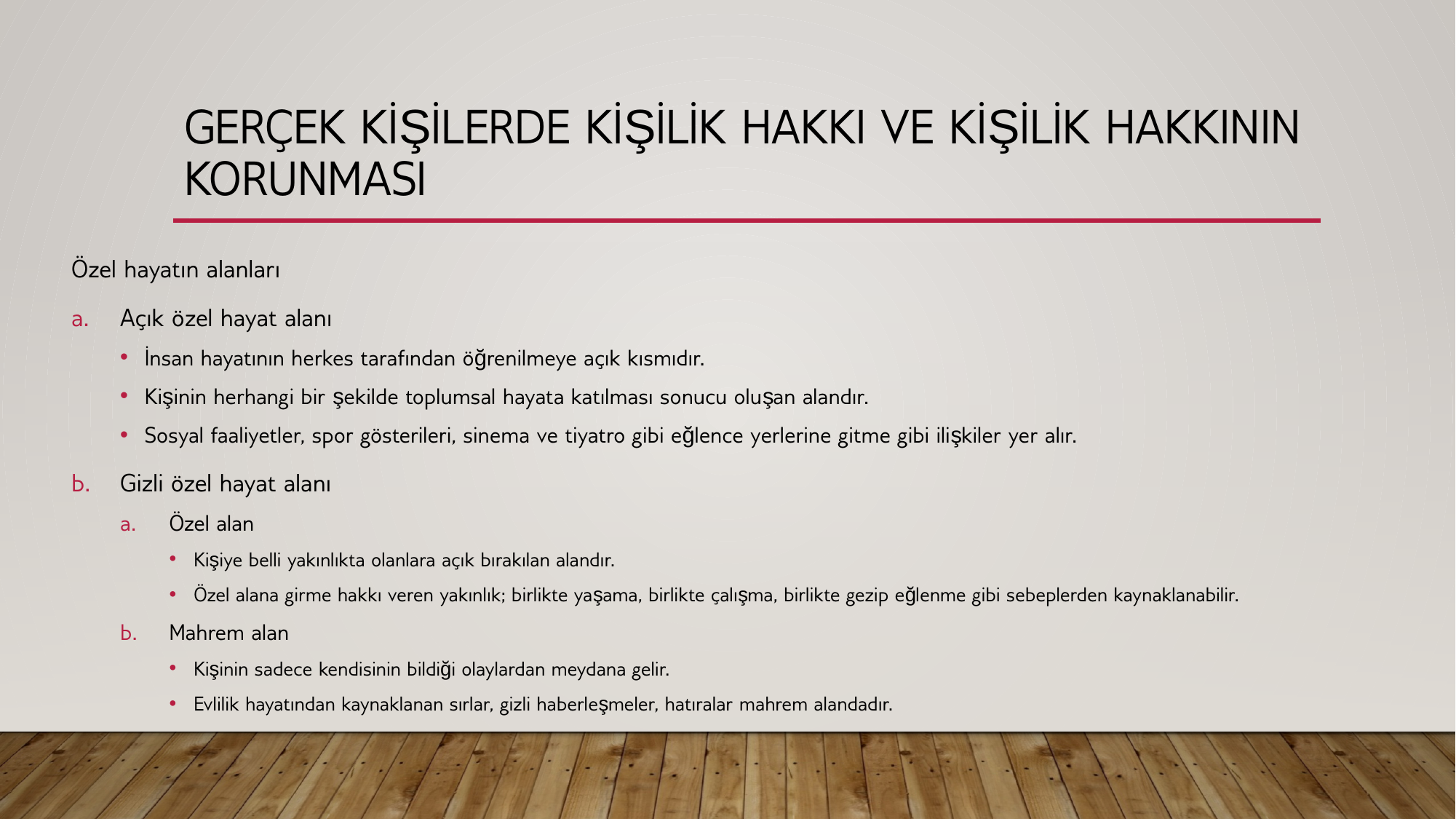

# GERÇEK KİŞİLERDE KİŞİLİK HAKKI VE KİŞİLİK HAKKININ KORUNMASI
Özel hayatın alanları
Açık özel hayat alanı
İnsan hayatının herkes tarafından öğrenilmeye açık kısmıdır.
Kişinin herhangi bir şekilde toplumsal hayata katılması sonucu oluşan alandır.
Sosyal faaliyetler, spor gösterileri, sinema ve tiyatro gibi eğlence yerlerine gitme gibi ilişkiler yer alır.
Gizli özel hayat alanı
Özel alan
Kişiye belli yakınlıkta olanlara açık bırakılan alandır.
Özel alana girme hakkı veren yakınlık; birlikte yaşama, birlikte çalışma, birlikte gezip eğlenme gibi sebeplerden kaynaklanabilir.
Mahrem alan
Kişinin sadece kendisinin bildiği olaylardan meydana gelir.
Evlilik hayatından kaynaklanan sırlar, gizli haberleşmeler, hatıralar mahrem alandadır.